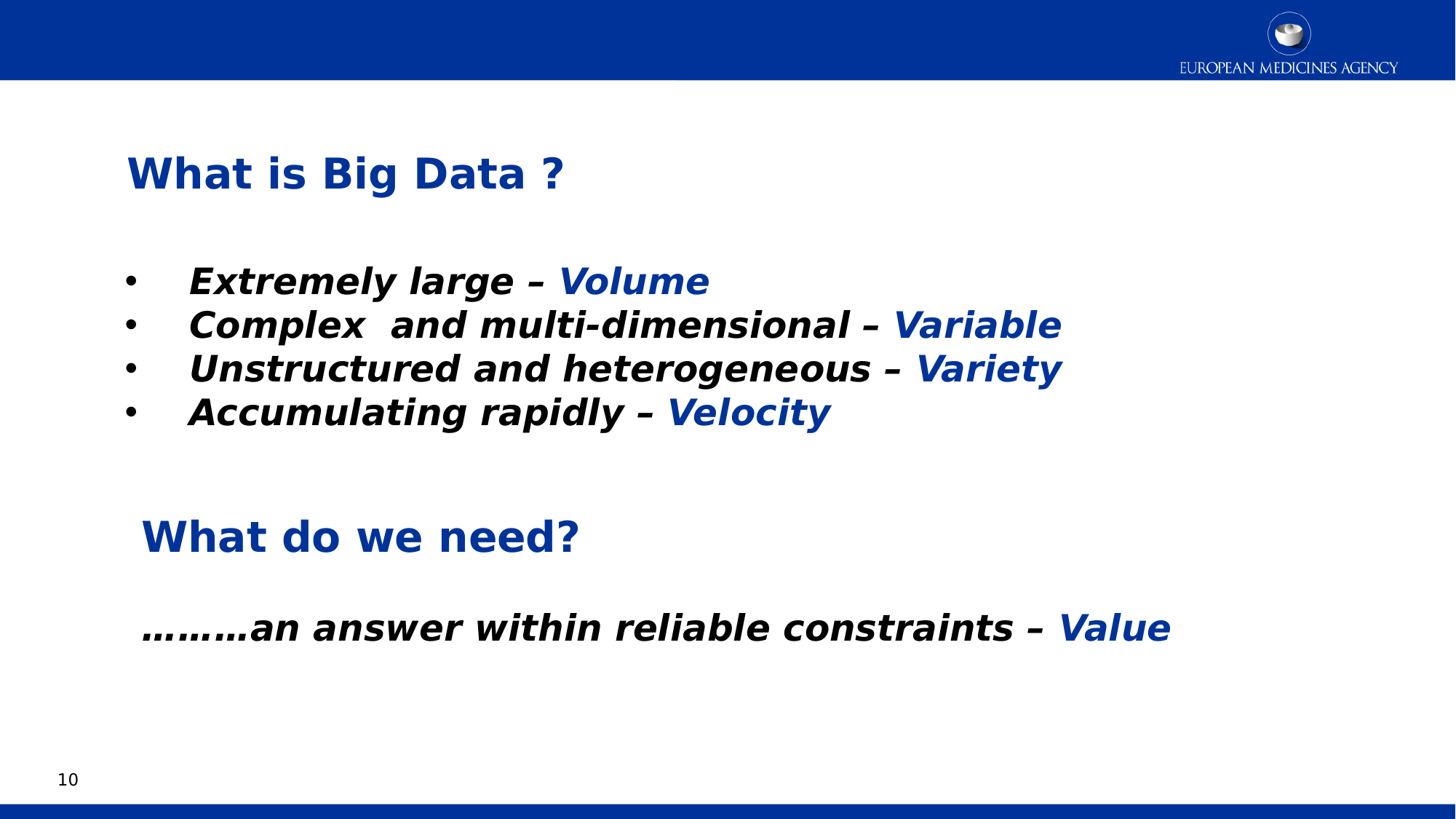

What is Big Data ?
Extremely large – Volume
Complex  and multi-dimensional – Variable
Unstructured and heterogeneous – Variety
Accumulating rapidly – Velocity

What do we need?

………an answer within reliable constraints – Value
10